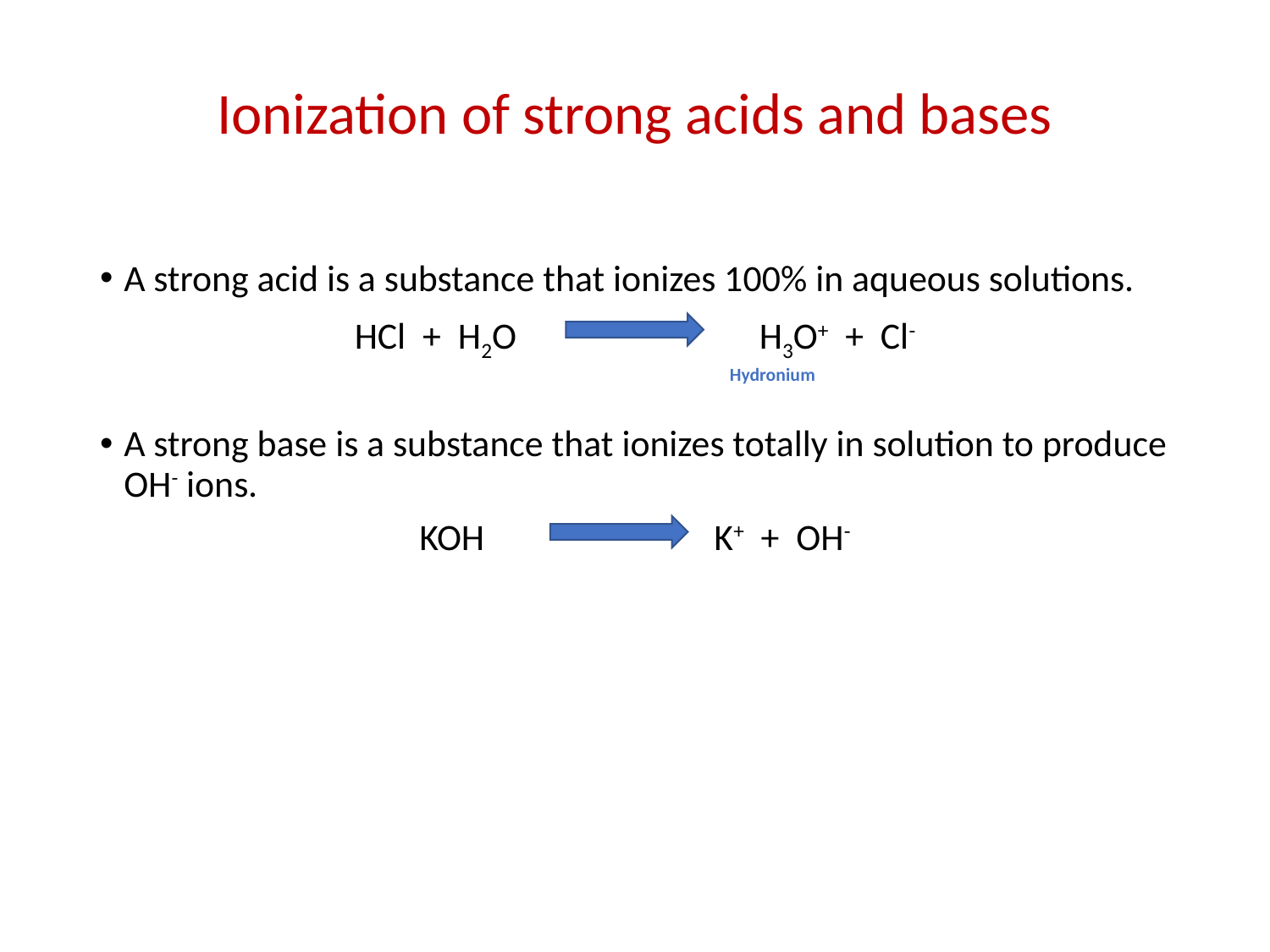

# Ionization of strong acids and bases
A strong acid is a substance that ionizes 100% in aqueous solutions.
HCl  +  H2O   		H3O+  +  Cl-

A strong base is a substance that ionizes totally in solution to produce OH- ions.
KOH    		  K+  +  OH-

Hydronium